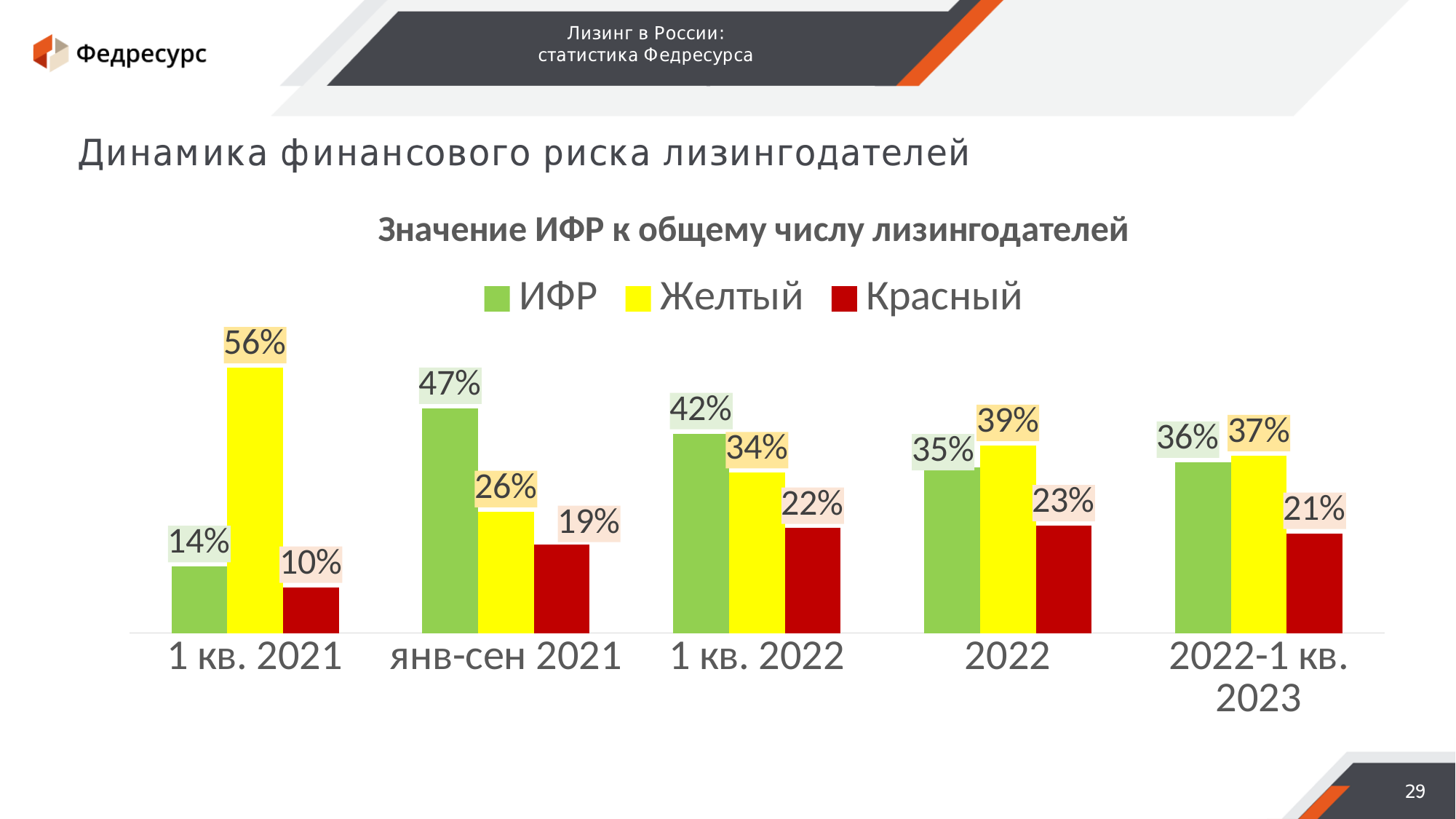

Лизинг в России:
статистика Федресурса
Динамика финансового риска лизингодателей

### Chart: Значение ИФР к общему числу лизингодателей

| Category | ИФР | Желтый | Красный |
|---|---|---|---|
| 1 кв. 2021 | 0.13990825688073394 | 0.5573394495412844 | 0.0963302752293578 |
| янв-сен 2021 | 0.47202797202797203 | 0.25524475524475526 | 0.1853146853146853 |
| 1 кв. 2022 | 0.4190064794816415 | 0.3369330453563715 | 0.2203023758099352 |
| 2022 | 0.34858044164037855 | 0.3943217665615142 | 0.22555205047318613 |
| 2022-1 кв. 2023 | 0.35901386748844377 | 0.3728813559322034 | 0.20955315870570107 |
29